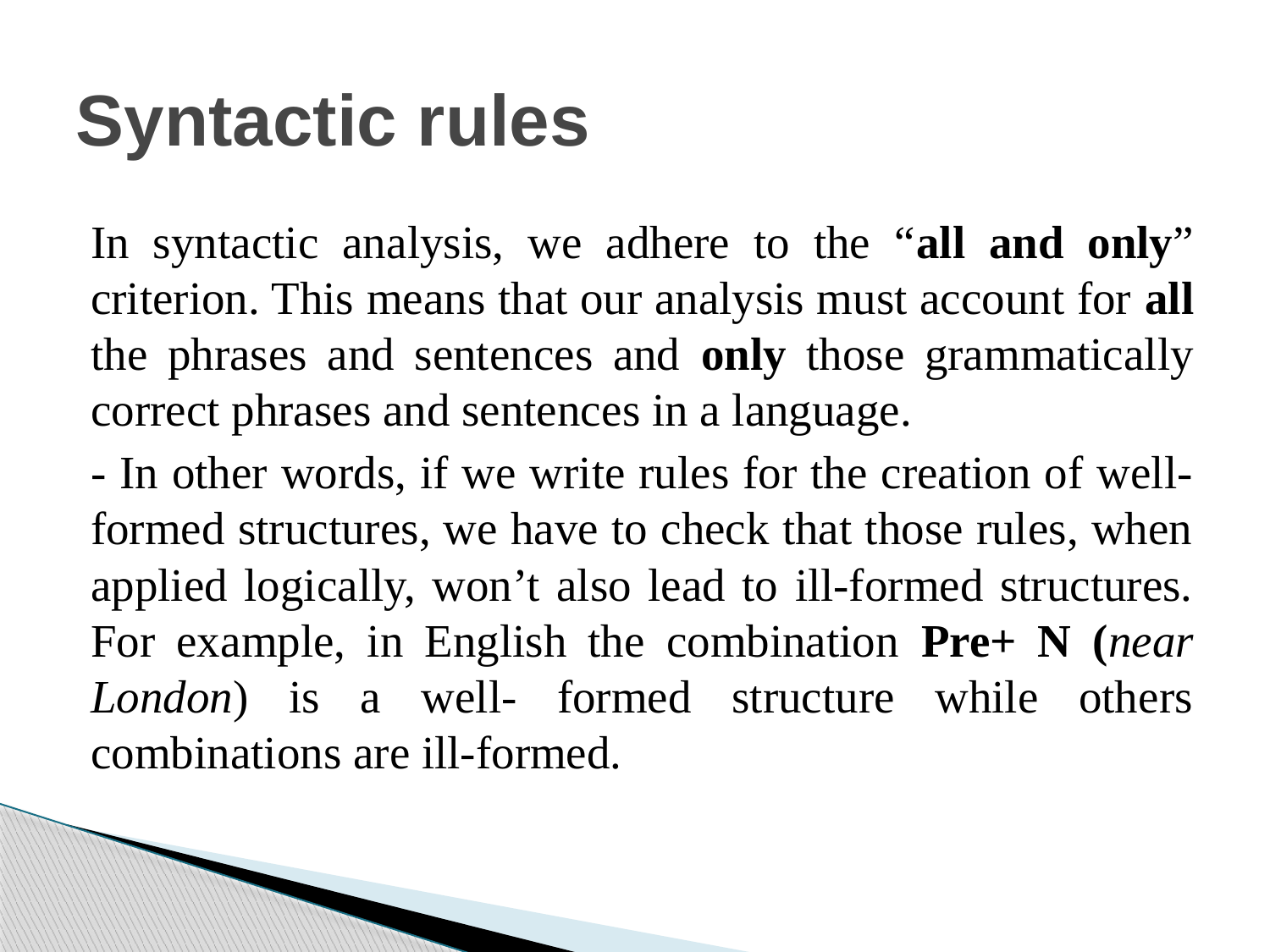

# Syntactic rules
In syntactic analysis, we adhere to the “all and only” criterion. This means that our analysis must account for all the phrases and sentences and only those grammatically correct phrases and sentences in a language.
- In other words, if we write rules for the creation of well-formed structures, we have to check that those rules, when applied logically, won’t also lead to ill-formed structures. For example, in English the combination Pre+ N (near London) is a well- formed structure while others combinations are ill-formed.